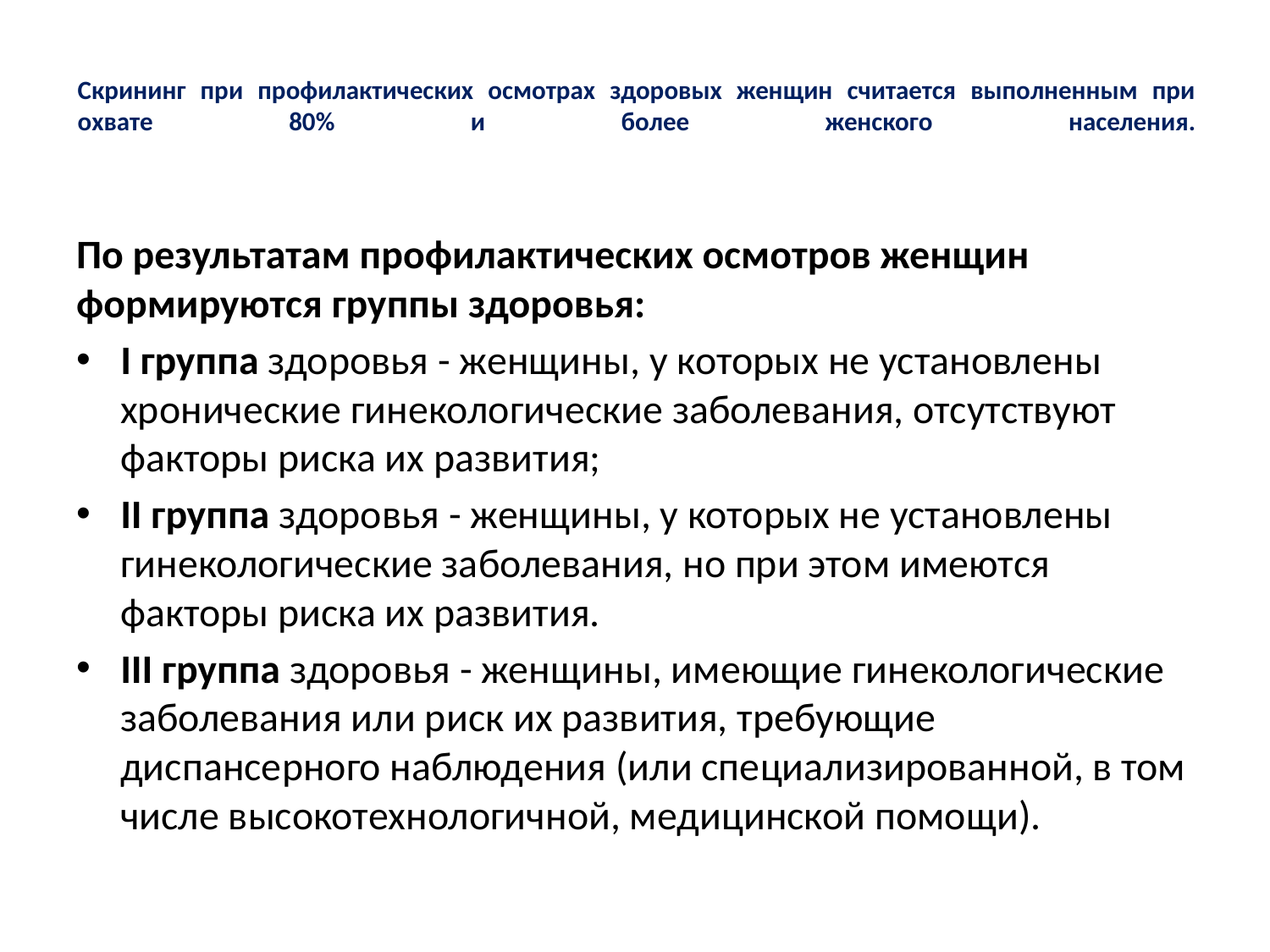

# Скрининг при профилактических осмотрах здоровых женщин считается выполненным при охвате 80% и более женского населения.
По результатам профилактических осмотров женщин формируются группы здоровья:
I группа здоровья - женщины, у которых не установлены хронические гинекологические заболевания, отсутствуют факторы риска их развития;
II группа здоровья - женщины, у которых не установлены гинекологические заболевания, но при этом имеются факторы риска их развития.
III группа здоровья - женщины, имеющие гинекологические заболевания или риск их развития, требующие диспансерного наблюдения (или специализированной, в том числе высокотехнологичной, медицинской помощи).